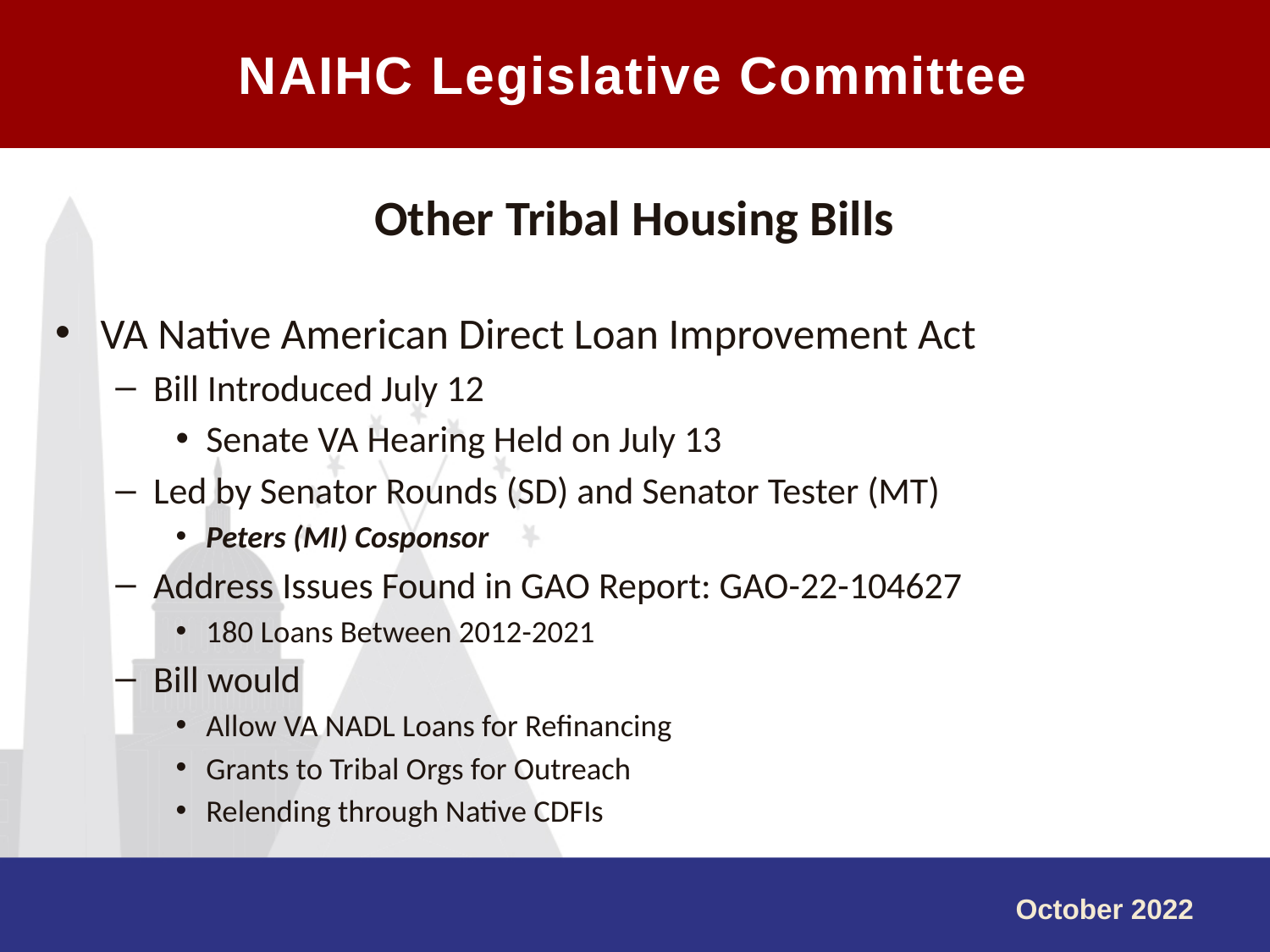

NAIHC Legislative Committee
#
Other Tribal Housing Bills

VA Native American Direct Loan Improvement Act
Bill Introduced July 12
Senate VA Hearing Held on July 13
Led by Senator Rounds (SD) and Senator Tester (MT)
Peters (MI) Cosponsor
Address Issues Found in GAO Report: GAO-22-104627
180 Loans Between 2012-2021
Bill would
Allow VA NADL Loans for Refinancing
Grants to Tribal Orgs for Outreach
Relending through Native CDFIs

October 2022